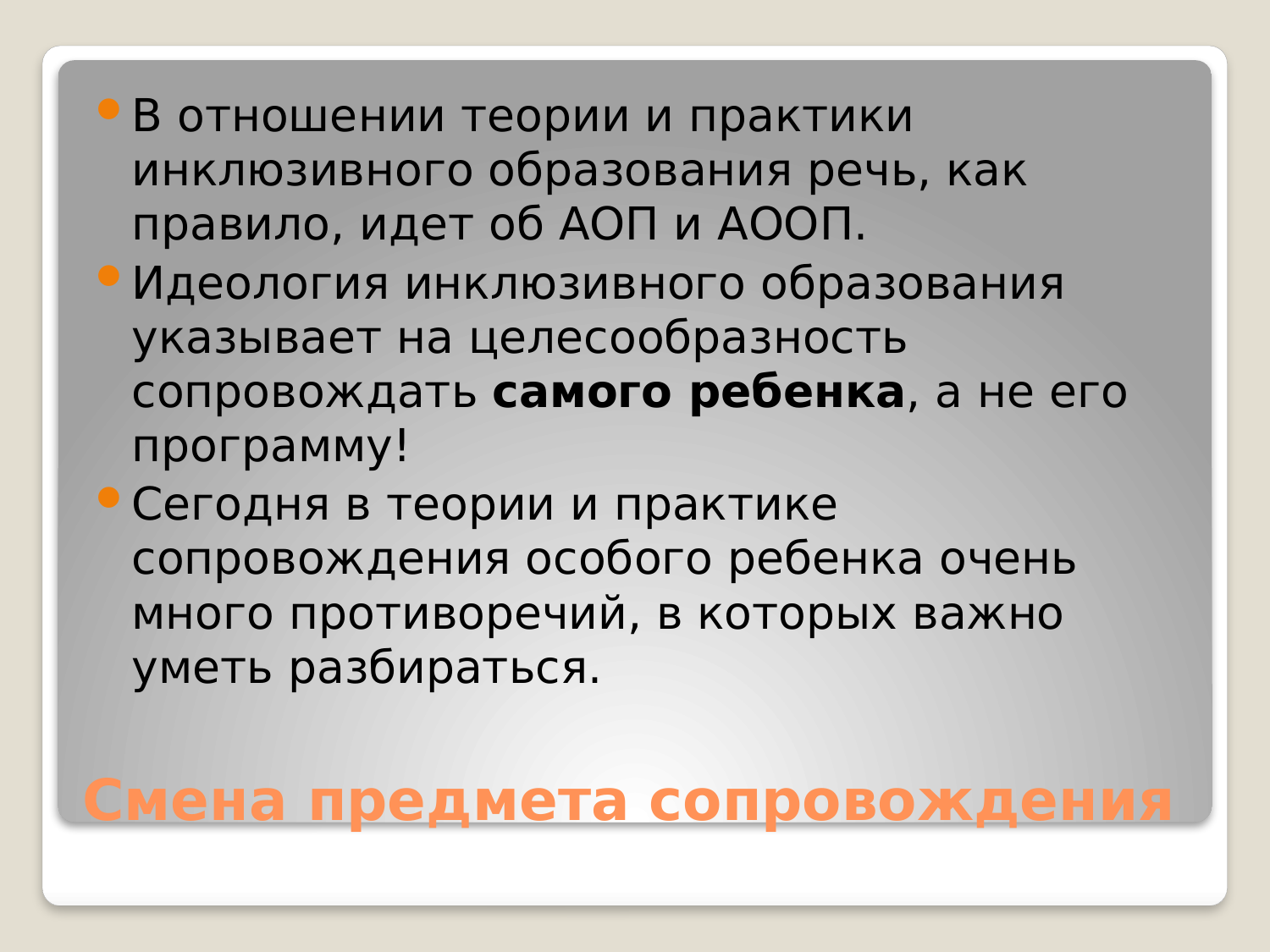

В отношении теории и практики инклюзивного образования речь, как правило, идет об АОП и АООП.
Идеология инклюзивного образования указывает на целесообразность сопровождать самого ребенка, а не его программу!
Сегодня в теории и практике сопровождения особого ребенка очень много противоречий, в которых важно уметь разбираться.
# Смена предмета сопровождения